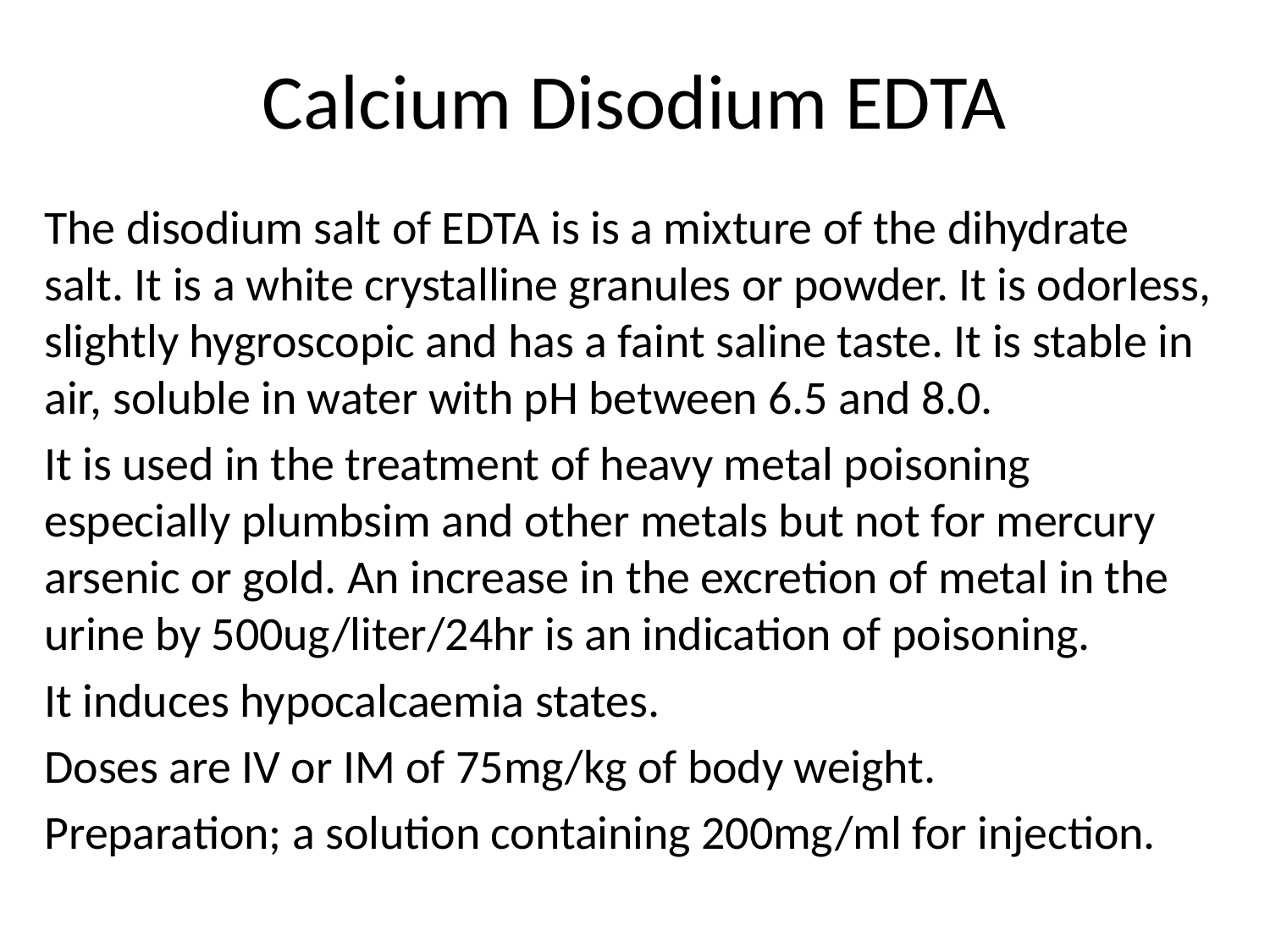

# Calcium Disodium EDTA
The disodium salt of EDTA is is a mixture of the dihydrate salt. It is a white crystalline granules or powder. It is odorless, slightly hygroscopic and has a faint saline taste. It is stable in air, soluble in water with pH between 6.5 and 8.0.
It is used in the treatment of heavy metal poisoning especially plumbsim and other metals but not for mercury  arsenic or gold. An increase in the excretion of metal in the urine by 500ug/liter/24hr is an indication of poisoning.
It induces hypocalcaemia states.
Doses are IV or IM of 75mg/kg of body weight.
Preparation; a solution containing 200mg/ml for injection.